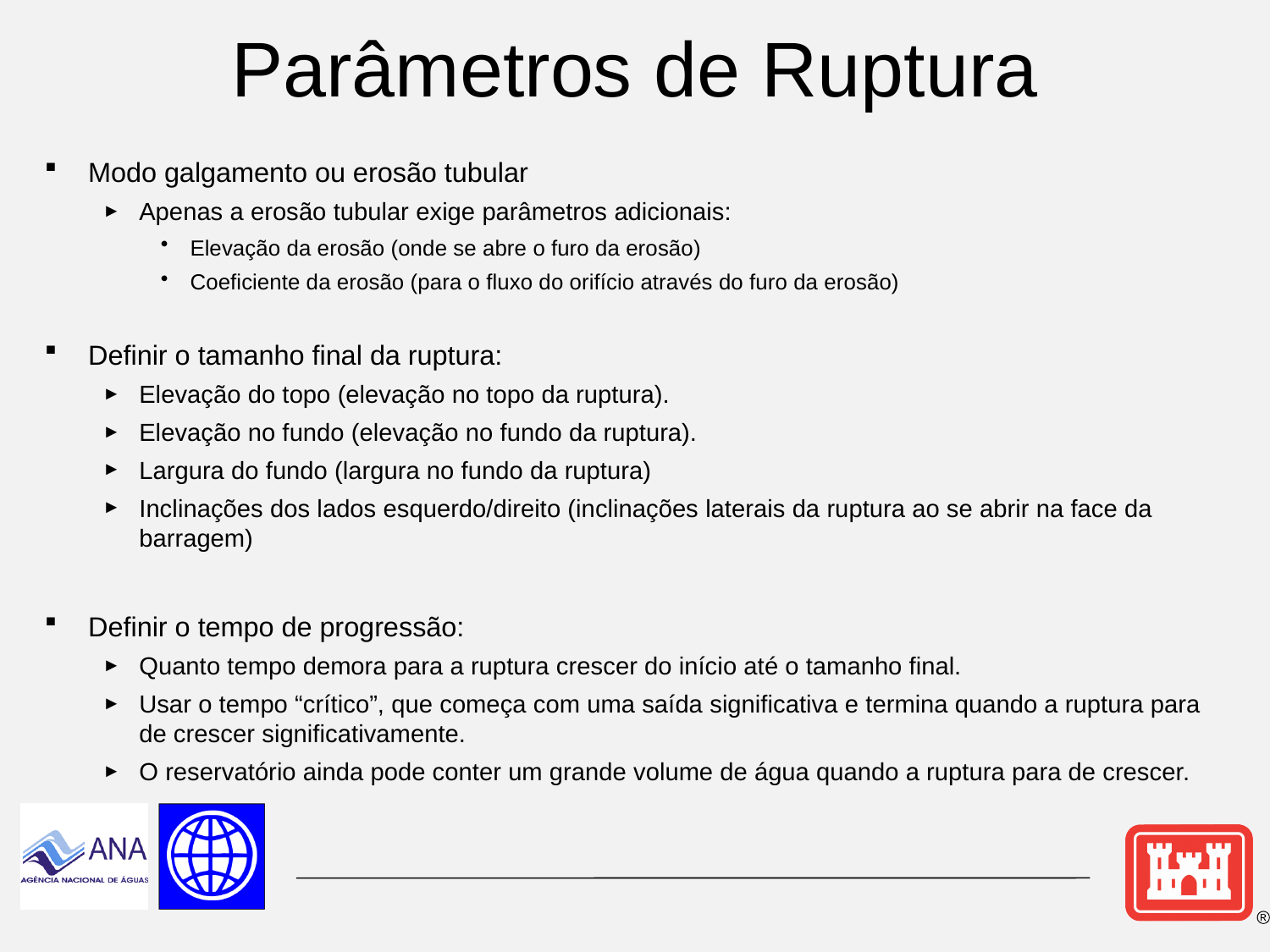

# Parâmetros de Ruptura
Modo galgamento ou erosão tubular
Apenas a erosão tubular exige parâmetros adicionais:
Elevação da erosão (onde se abre o furo da erosão)
Coeficiente da erosão (para o fluxo do orifício através do furo da erosão)

Definir o tamanho final da ruptura:
Elevação do topo (elevação no topo da ruptura).
Elevação no fundo (elevação no fundo da ruptura).
Largura do fundo (largura no fundo da ruptura)
Inclinações dos lados esquerdo/direito (inclinações laterais da ruptura ao se abrir na face da barragem)

Definir o tempo de progressão:
Quanto tempo demora para a ruptura crescer do início até o tamanho final.
Usar o tempo “crítico”, que começa com uma saída significativa e termina quando a ruptura para de crescer significativamente.
O reservatório ainda pode conter um grande volume de água quando a ruptura para de crescer.